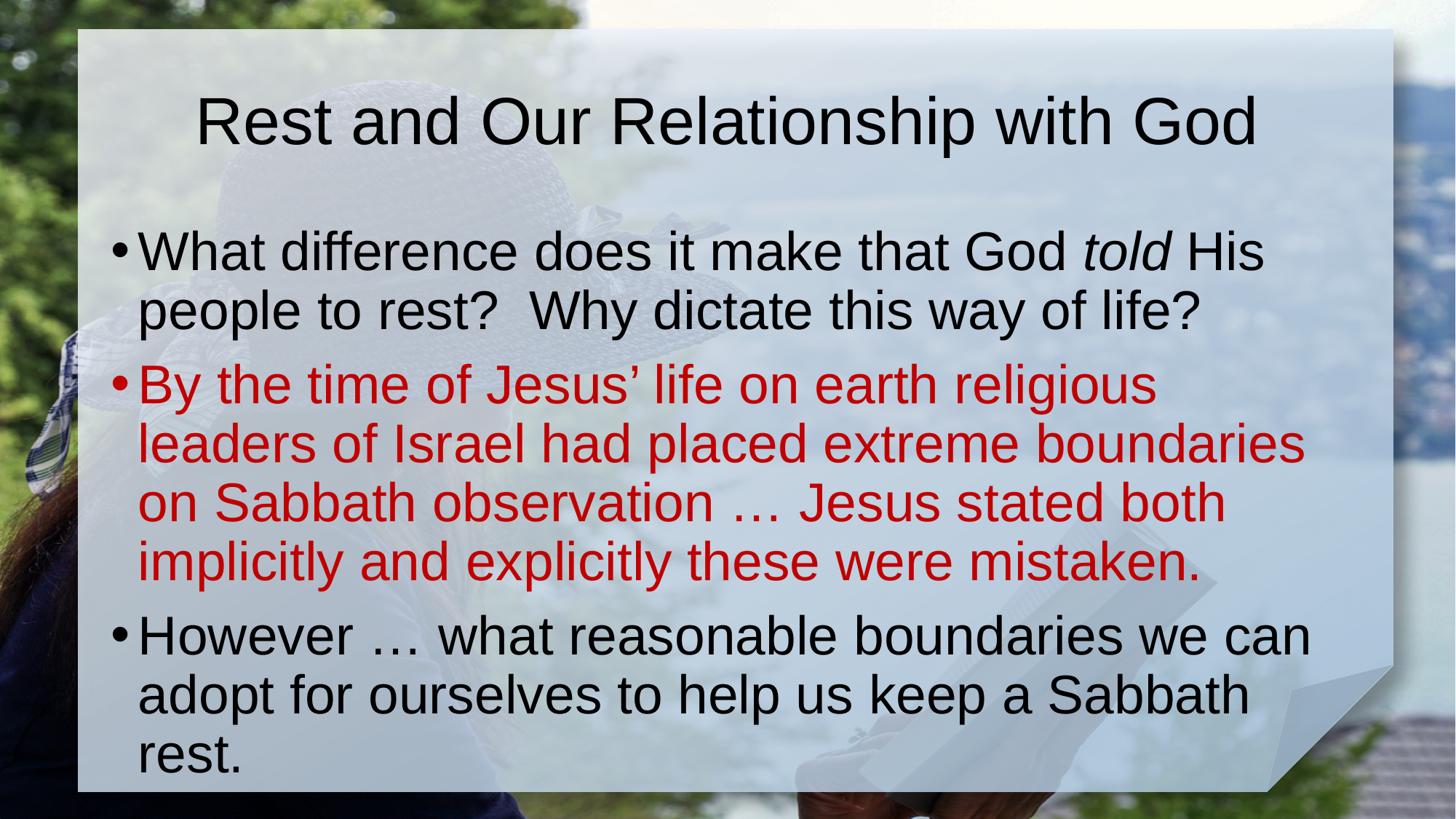

# Rest and Our Relationship with God
What difference does it make that God told His people to rest?  Why dictate this way of life?
By the time of Jesus’ life on earth religious leaders of Israel had placed extreme boundaries on Sabbath observation … Jesus stated both implicitly and explicitly these were mistaken.
However … what reasonable boundaries we can adopt for ourselves to help us keep a Sabbath rest.